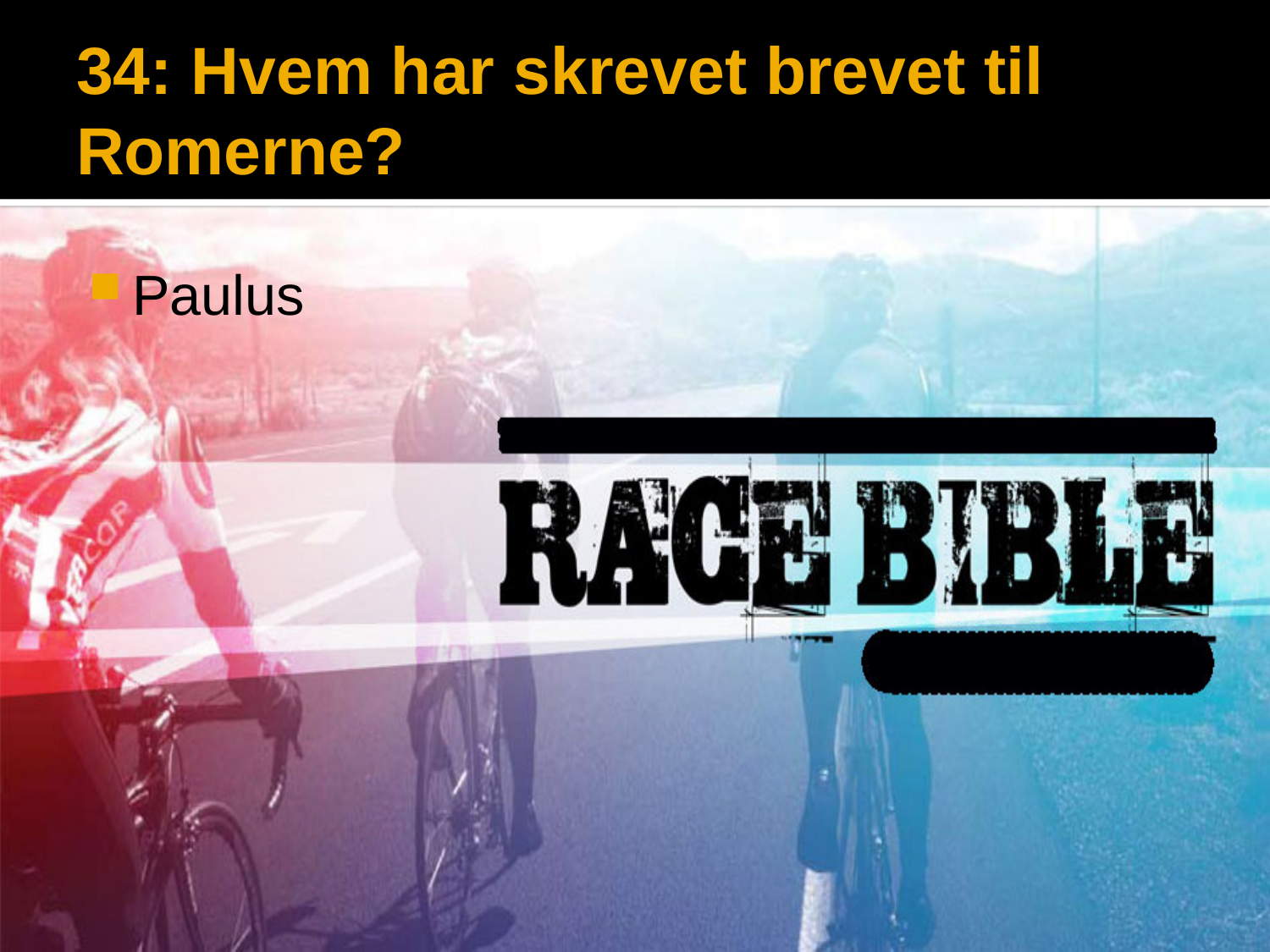

# 34: Hvem har skrevet brevet til Romerne?
Paulus